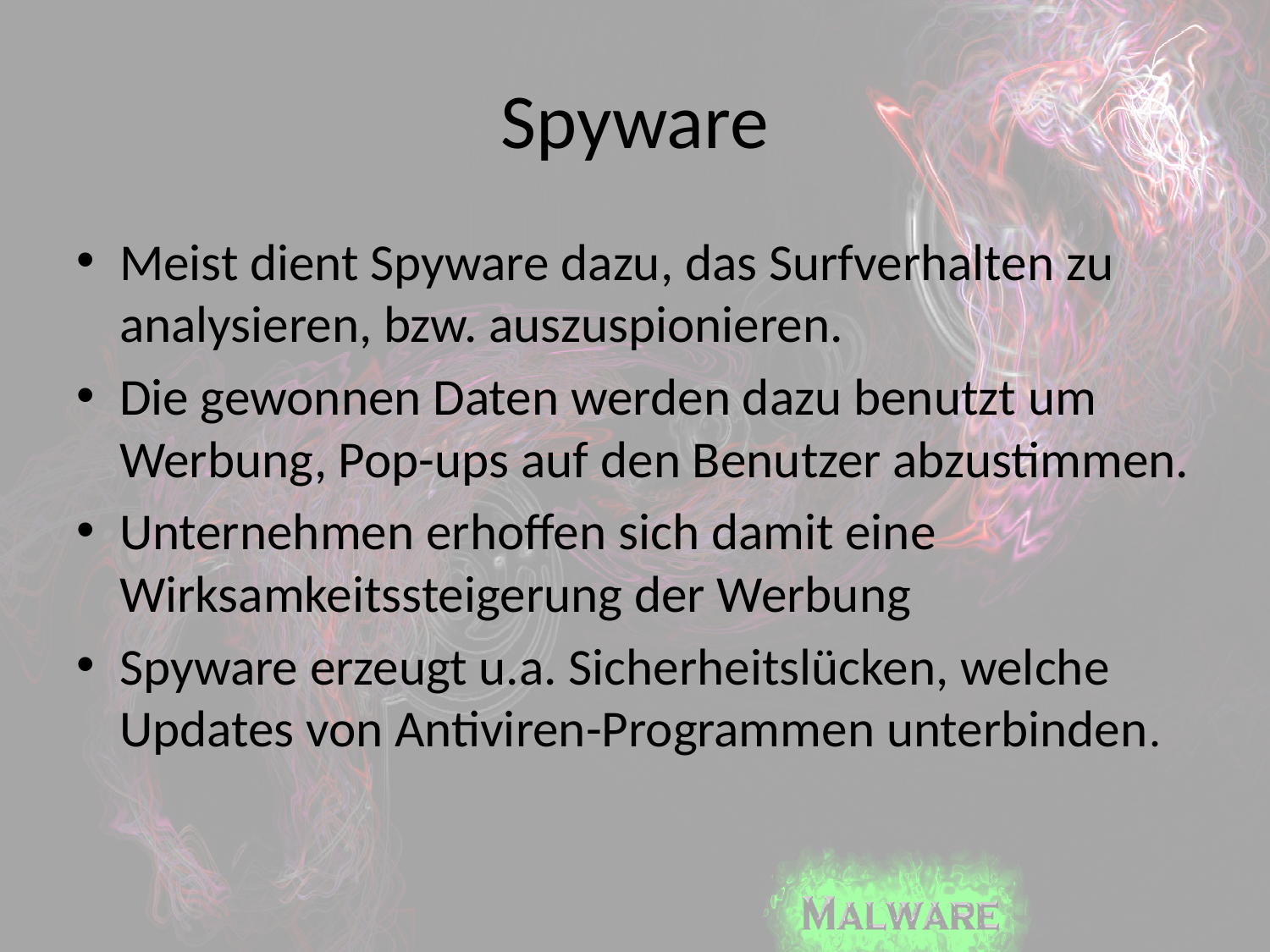

# Spyware
Meist dient Spyware dazu, das Surfverhalten zu analysieren, bzw. auszuspionieren.
Die gewonnen Daten werden dazu benutzt um Werbung, Pop-ups auf den Benutzer abzustimmen.
Unternehmen erhoffen sich damit eine Wirksamkeitssteigerung der Werbung
Spyware erzeugt u.a. Sicherheitslücken, welche Updates von Antiviren-Programmen unterbinden.